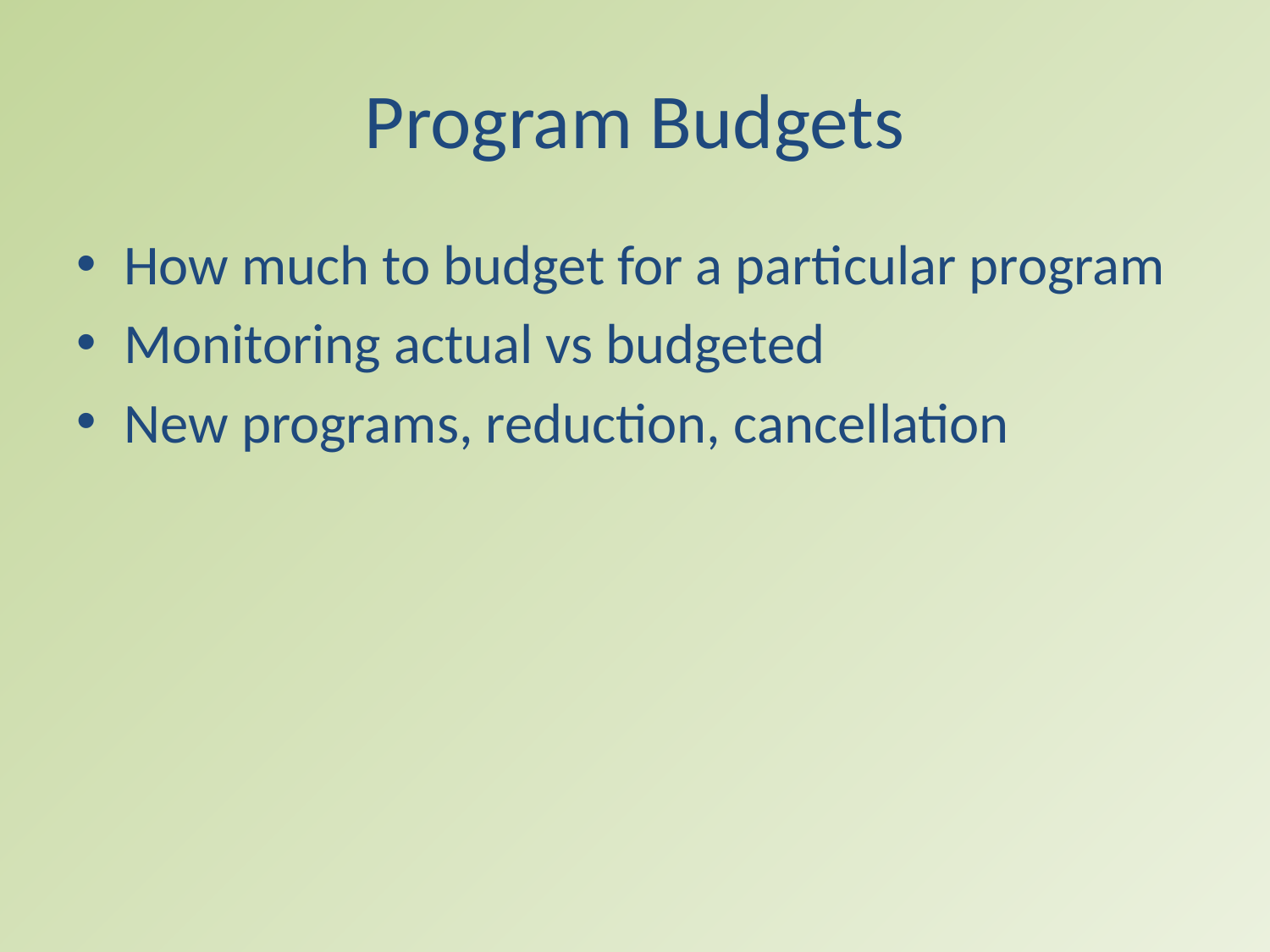

# Program Budgets
How much to budget for a particular program
Monitoring actual vs budgeted
New programs, reduction, cancellation